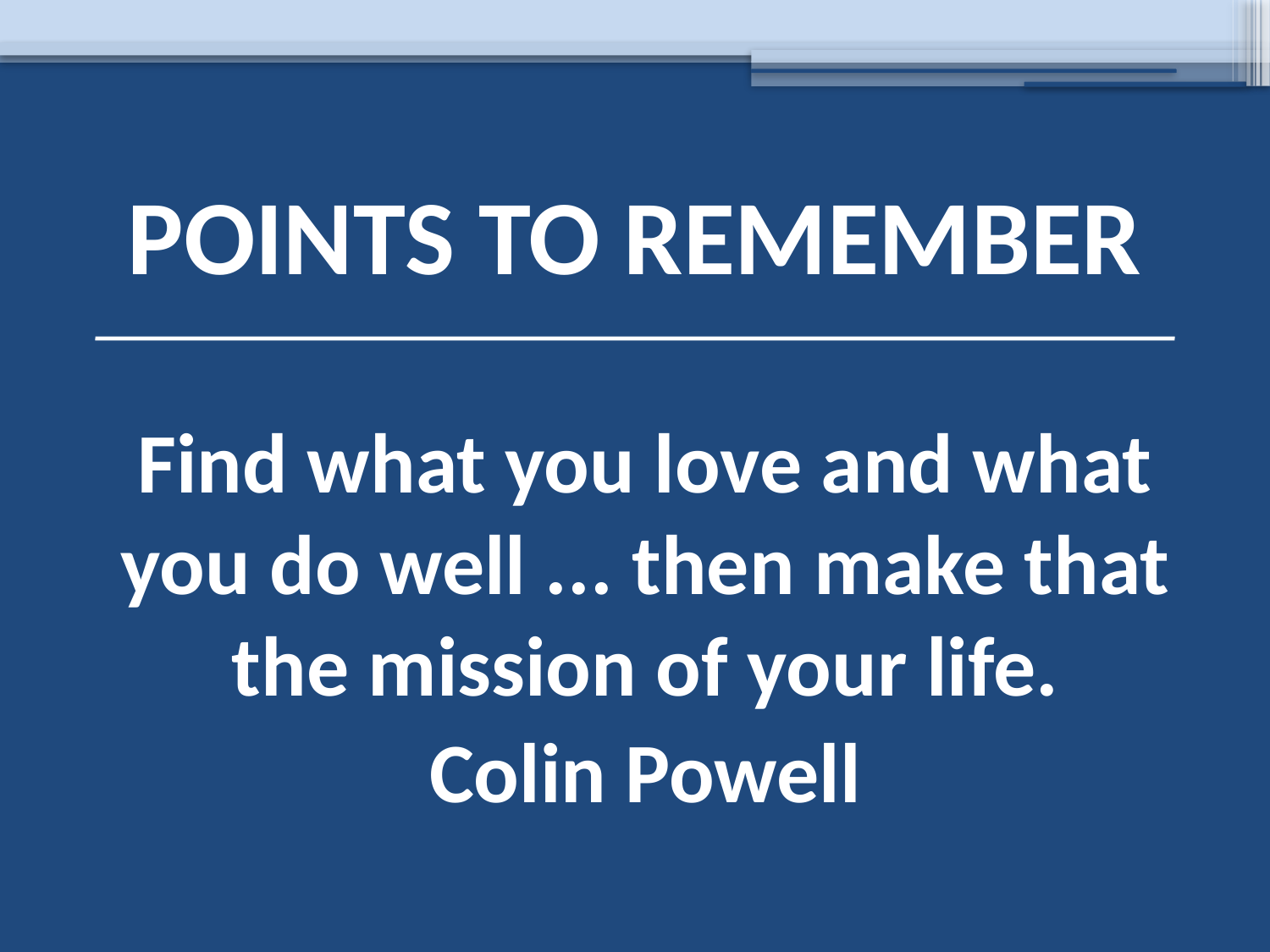

# POINTS TO REMEMBER

Find what you love and what you do well ... then make that the mission of your life.
Colin Powell